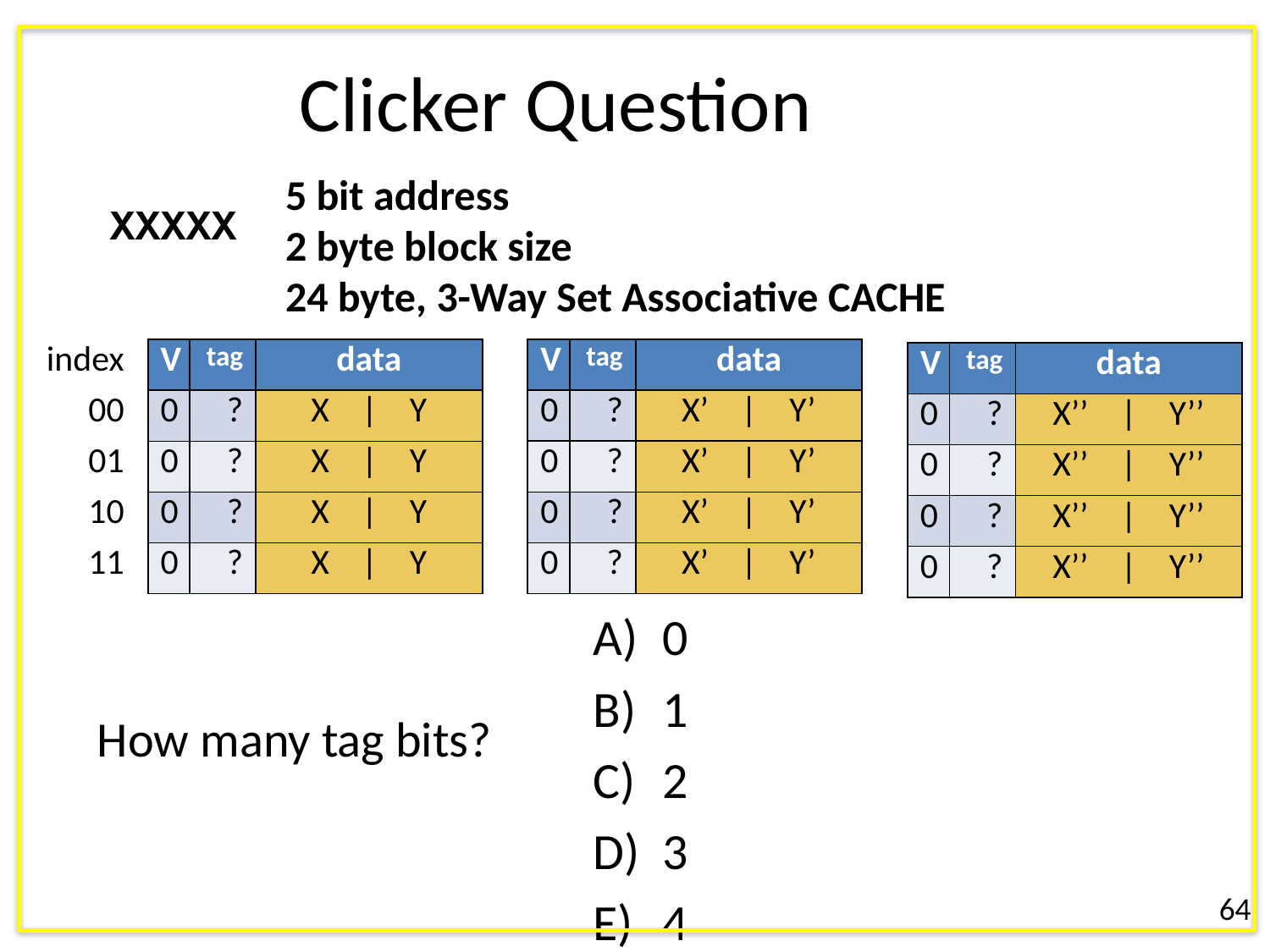

# Clicker Question

5 bit address
2 byte block size
24 byte, 3-Way Set Associative CACHE
  XXXXX

| V | tag | data |
| --- | --- | --- |
| 0 | ? | X’ | Y’ |
| 0 | ? | X’ | Y’ |
| 0 | ? | X’ | Y’ |
| 0 | ? | X’ | Y’ |
| index |
| --- |
| 00 |
| 01 |
| 10 |
| 11 |
| V | tag | data |
| --- | --- | --- |
| 0 | ? | X | Y |
| 0 | ? | X | Y |
| 0 | ? | X | Y |
| 0 | ? | X | Y |
| V | tag | data |
| --- | --- | --- |
| 0 | ? | X’’ | Y’’ |
| 0 | ? | X’’ | Y’’ |
| 0 | ? | X’’ | Y’’ |
| 0 | ? | X’’ | Y’’ |
0
1
2
3
4

How many tag bits?
64